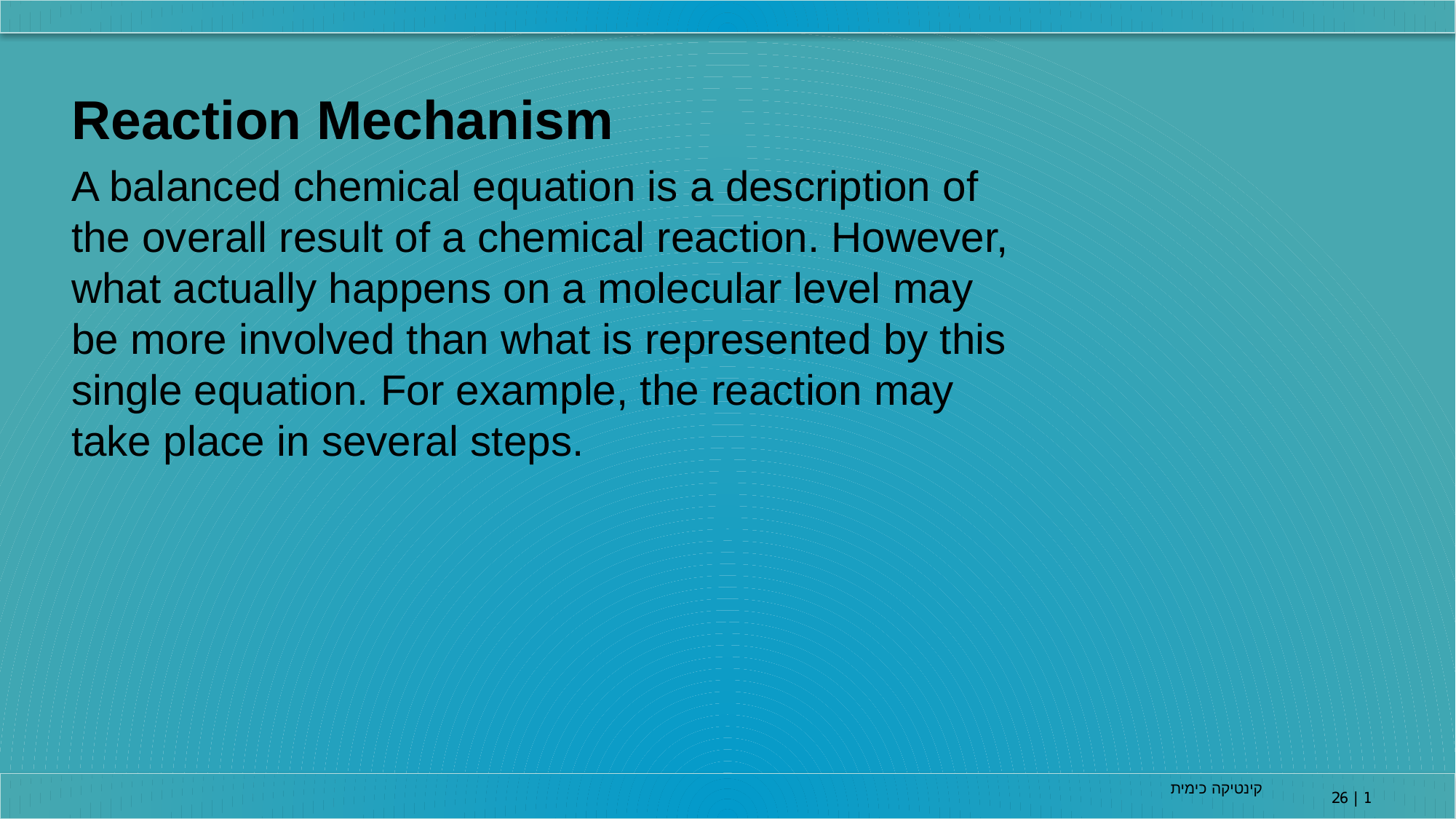

Reaction Mechanism
A balanced chemical equation is a description of the overall result of a chemical reaction. However, what actually happens on a molecular level may be more involved than what is represented by this single equation. For example, the reaction may take place in several steps.
קינטיקה כימית
26